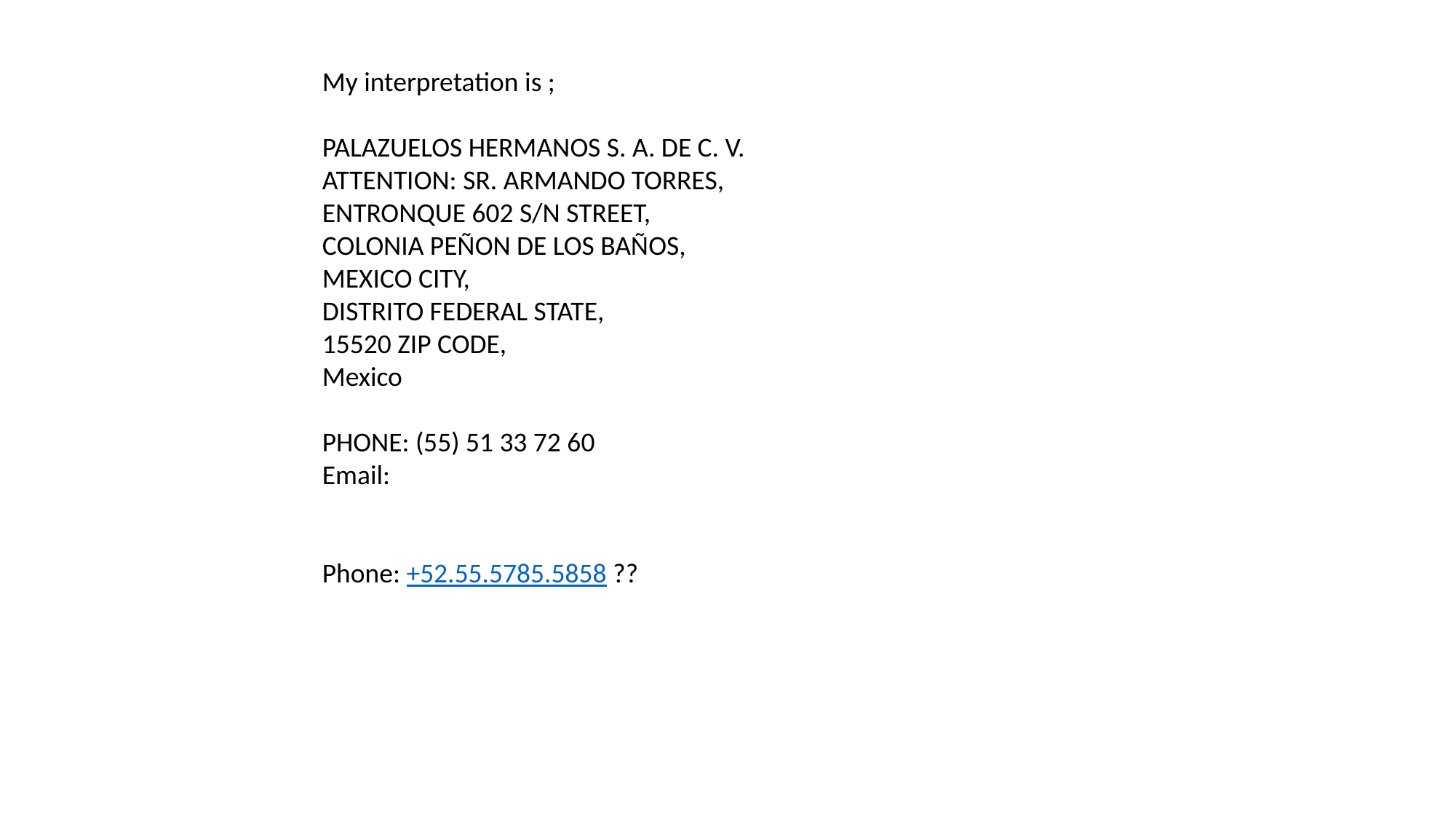

My interpretation is ;

PALAZUELOS HERMANOS S. A. DE C. V.
ATTENTION: SR. ARMANDO TORRES,
ENTRONQUE 602 S/N STREET,
COLONIA PEÑON DE LOS BAÑOS,
MEXICO CITY,
DISTRITO FEDERAL STATE,
15520 ZIP CODE,
Mexico

PHONE: (55) 51 33 72 60
Email:

Phone: +52.55.5785.5858 ??